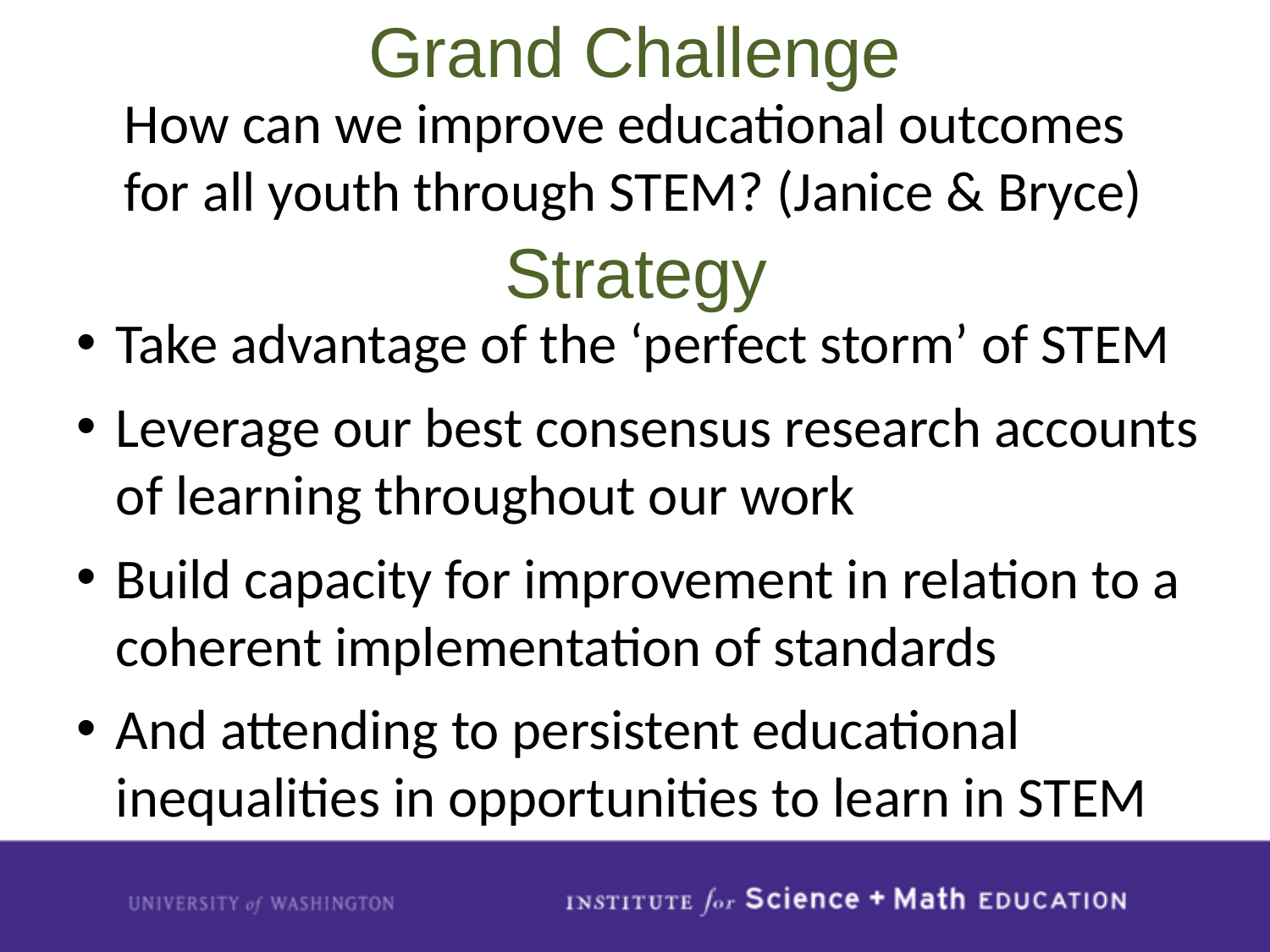

# Grand Challenge
	How can we improve educational outcomes for all youth through STEM? (Janice & Bryce)

Strategy
Take advantage of the ‘perfect storm’ of STEM
Leverage our best consensus research accounts of learning throughout our work
Build capacity for improvement in relation to a coherent implementation of standards
And attending to persistent educational inequalities in opportunities to learn in STEM